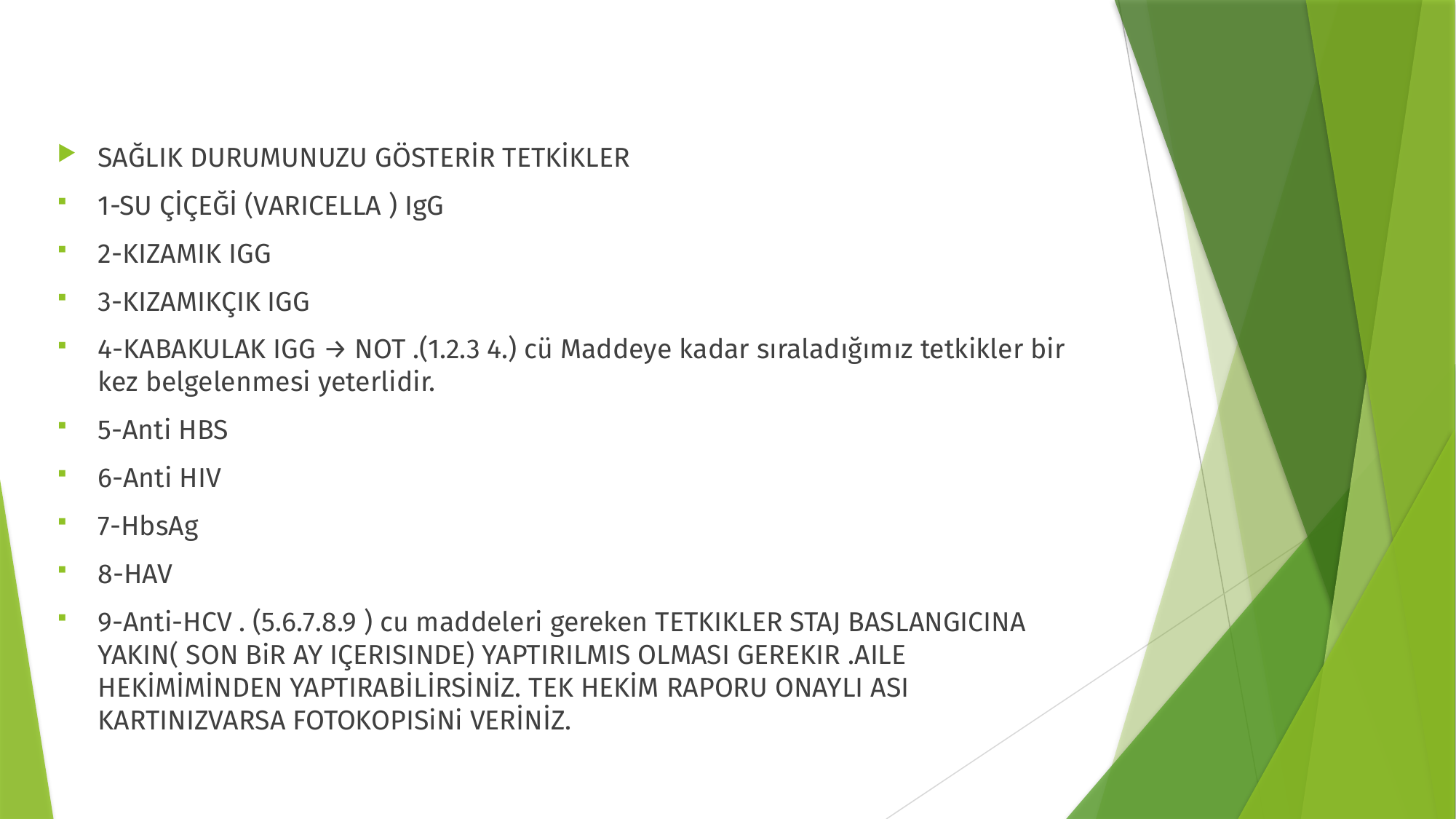

#
SAĞLIK DURUMUNUZU GÖSTERİR TETKİKLER
1-SU ÇİÇEĞİ (VARICELLA ) IgG
2-KIZAMIK IGG
3-KIZAMIKÇIK IGG
4-KABAKULAK IGG → NOT .(1.2.3 4.) cü Maddeye kadar sıraladığımız tetkikler bir kez belgelenmesi yeterlidir.
5-Anti HBS
6-Anti HIV
7-HbsAg
8-HAV
9-Anti-HCV . (5.6.7.8.9 ) cu maddeleri gereken TETKIKLER STAJ BASLANGICINA YAKIN( SON BiR AY IÇERISINDE) YAPTIRILMIS OLMASI GEREKIR .AILE HEKİMİMİNDEN YAPTIRABİLİRSİNİZ. TEK HEKİM RAPORU ONAYLI ASI KARTINIZVARSA FOTOKOPISiNi VERİNİZ.